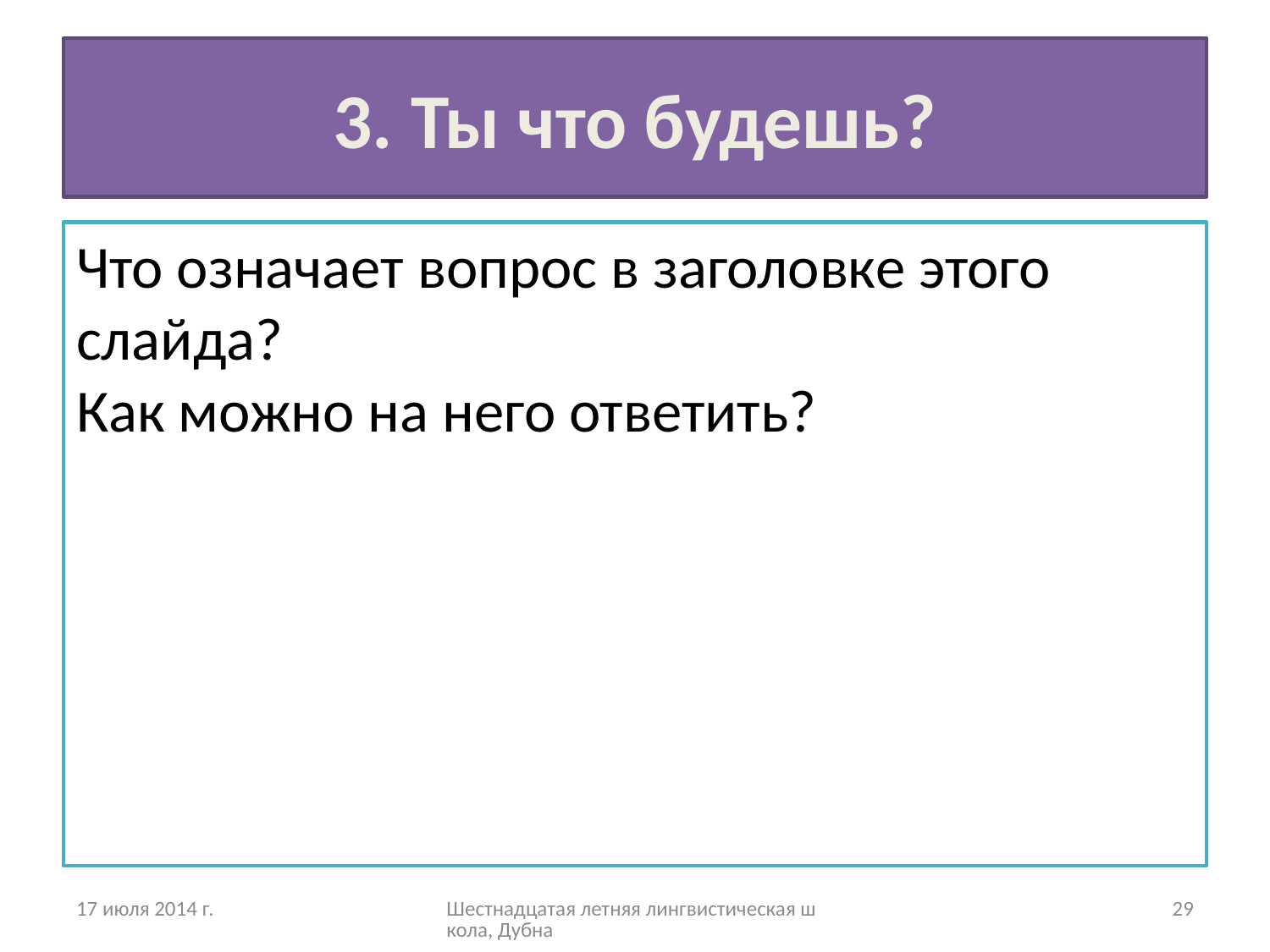

# 3. Ты что будешь?
Что означает вопрос в заголовке этого слайда?
Как можно на него ответить?
17 июля 2014 г.
Шестнадцатая летняя лингвистическая школа, Дубна
29